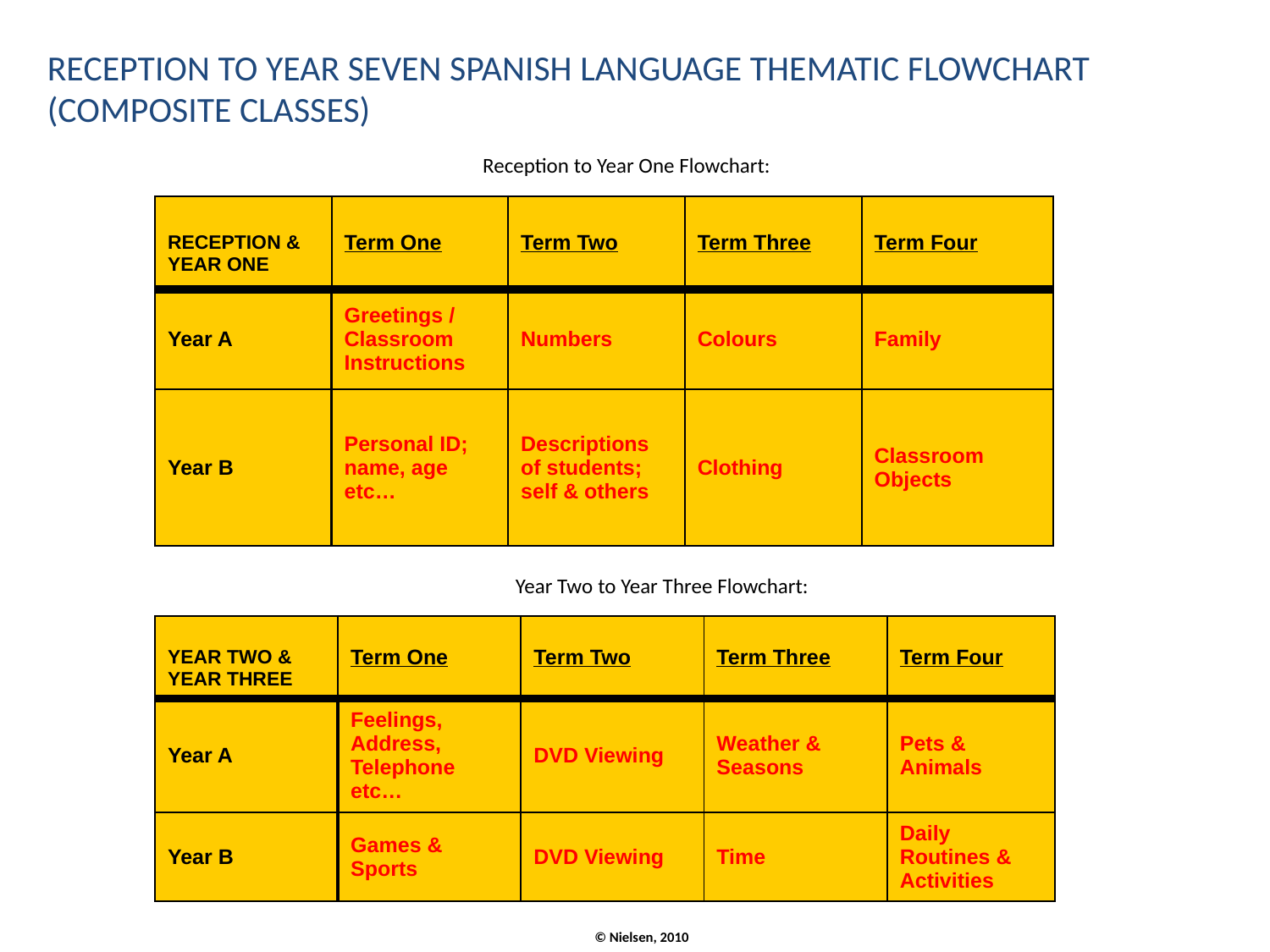

Reception to Year Seven Spanish Language Thematic Flowchart (composite classes)
Reception to Year One Flowchart:
| RECEPTION & YEAR ONE | Term One | Term Two | Term Three | Term Four |
| --- | --- | --- | --- | --- |
| Year A | Greetings / Classroom Instructions | Numbers | Colours | Family |
| Year B | Personal ID; name, age etc… | Descriptions of students; self & others | Clothing | Classroom Objects |
Year Two to Year Three Flowchart:
| YEAR TWO & YEAR THREE | Term One | Term Two | Term Three | Term Four |
| --- | --- | --- | --- | --- |
| Year A | Feelings, Address, Telephone etc… | DVD Viewing | Weather & Seasons | Pets & Animals |
| Year B | Games & Sports | DVD Viewing | Time | Daily Routines & Activities |
© Nielsen, 2010
(modified from: Krashen S & Terrell T Natural approach: language acquisition in the classroom)